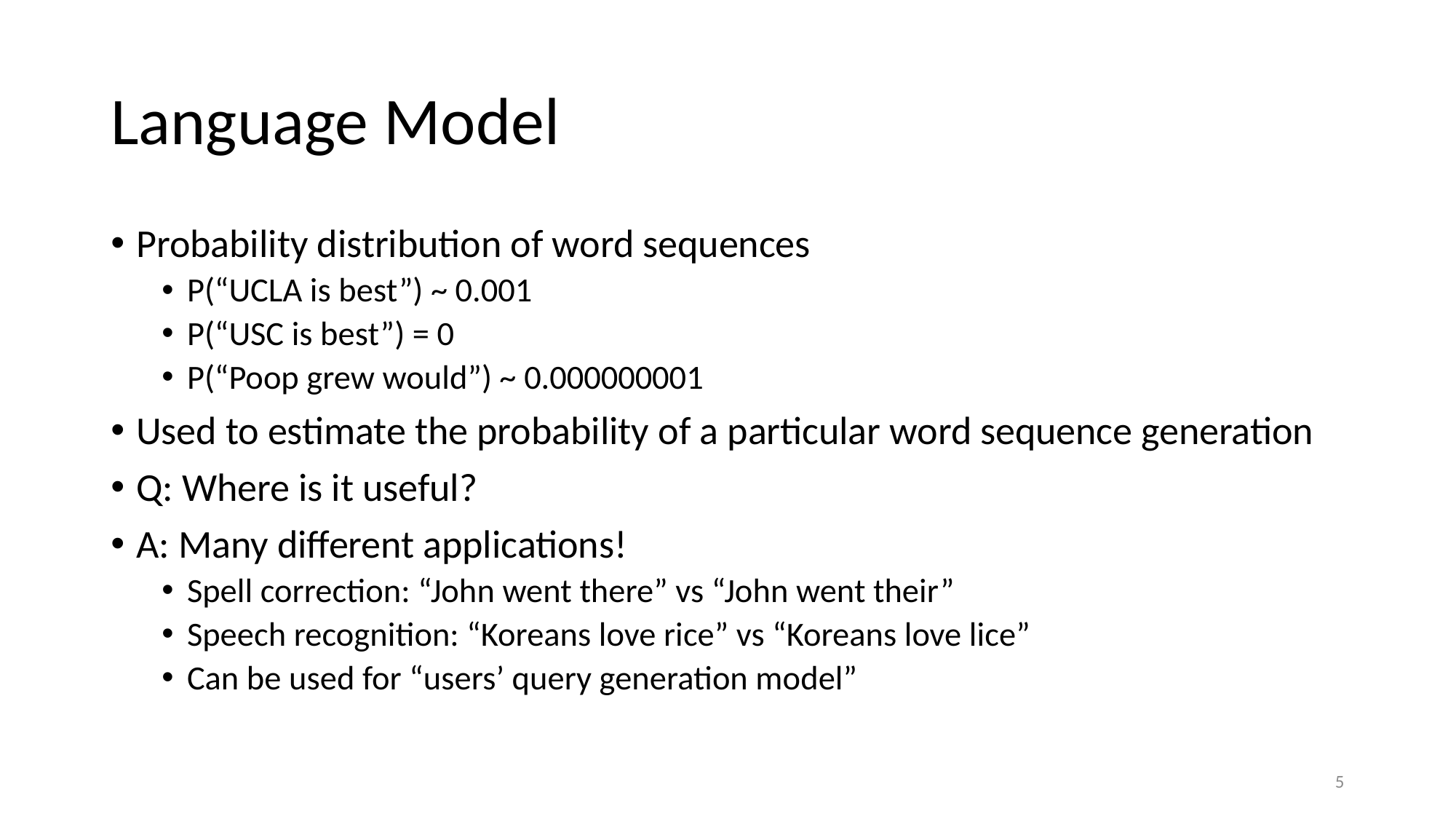

# Language Model
Probability distribution of word sequences
P(“UCLA is best”) ~ 0.001
P(“USC is best”) = 0
P(“Poop grew would”) ~ 0.000000001
Used to estimate the probability of a particular word sequence generation
Q: Where is it useful?
A: Many different applications!
Spell correction: “John went there” vs “John went their”
Speech recognition: “Koreans love rice” vs “Koreans love lice”
Can be used for “users’ query generation model”

5